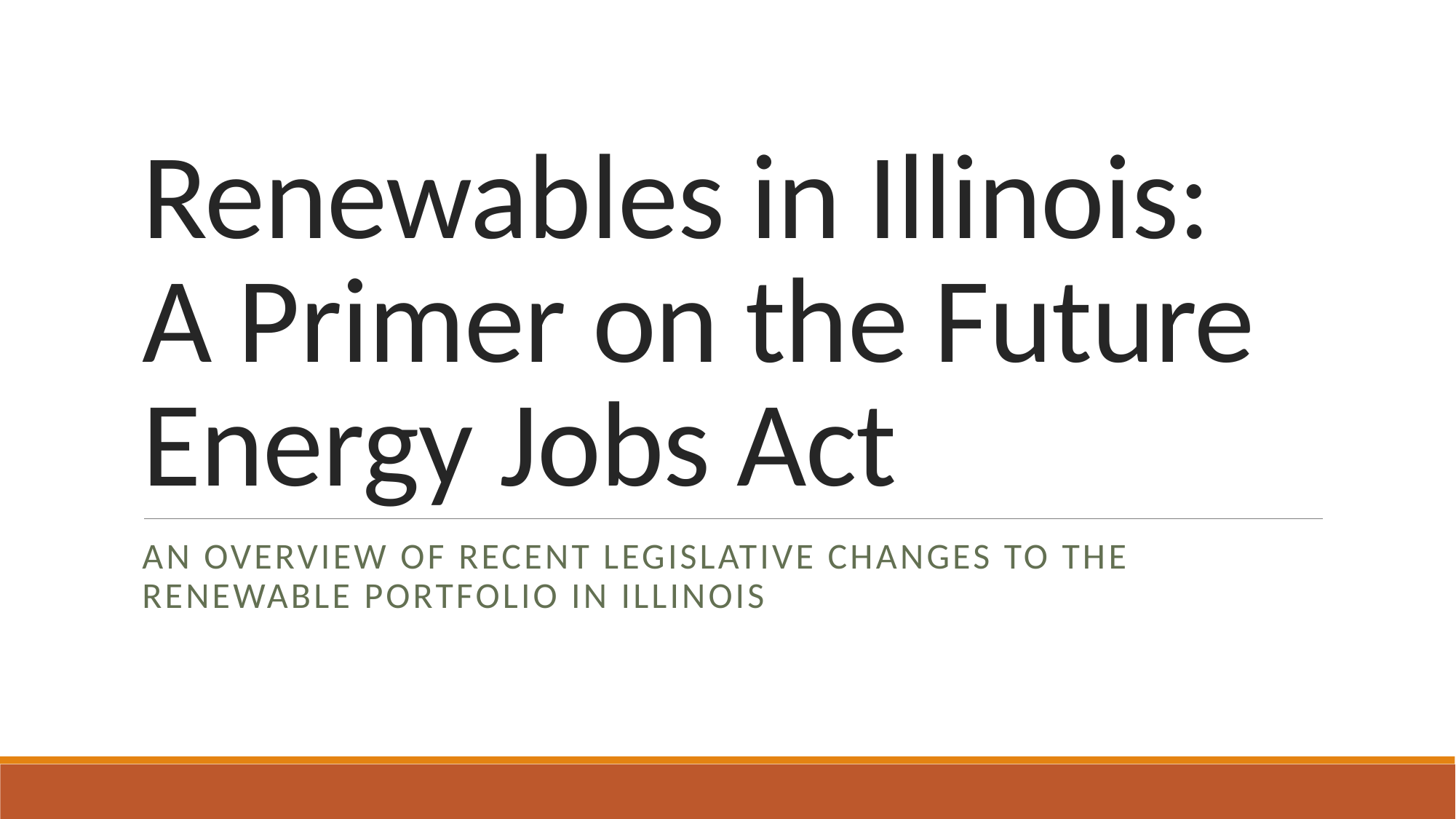

# Renewables in Illinois: A Primer on the Future Energy Jobs Act
An overview of recent legislative changes to the renewable portfolio in Illinois